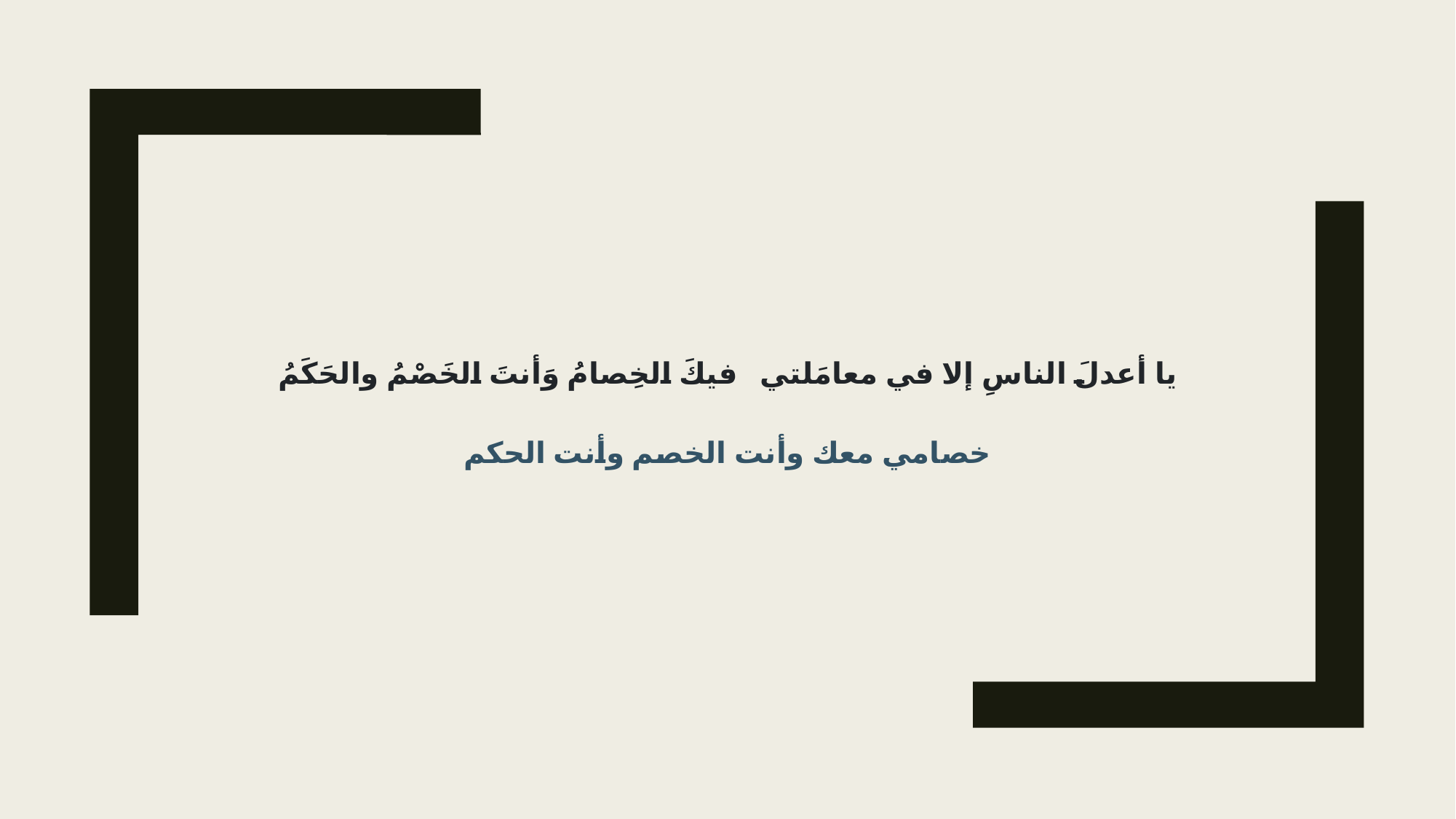

يا أعدلَ الناسِ إلا في معامَلتي   فيكَ الخِصامُ وَأنتَ الخَصْمُ والحَكَمُ

خصامي معك وأنت الخصم وأنت الحكم